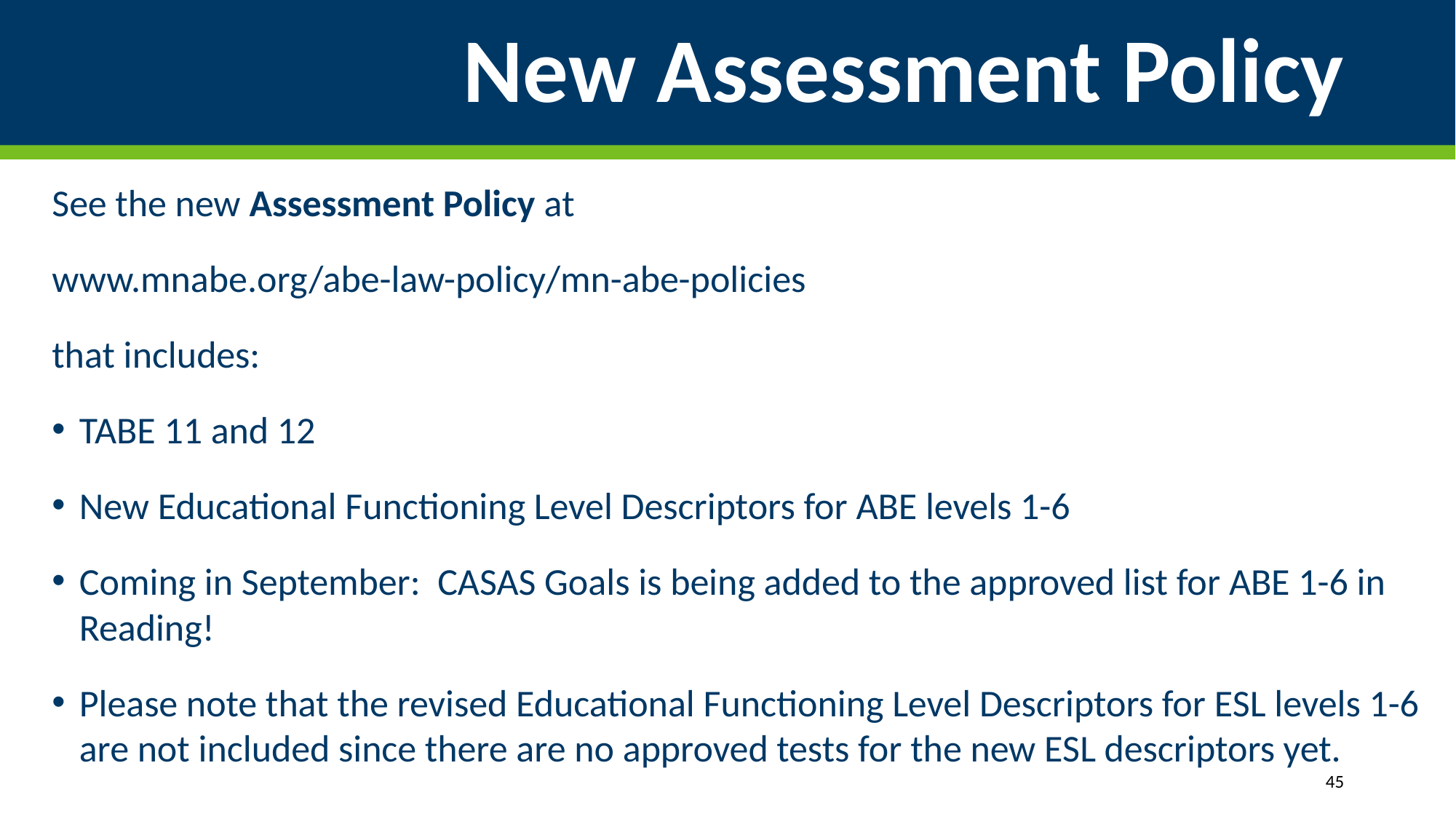

# New Assessment Policy
See the new Assessment Policy at
www.mnabe.org/abe-law-policy/mn-abe-policies
that includes:
TABE 11 and 12
New Educational Functioning Level Descriptors for ABE levels 1-6
Coming in September:  CASAS Goals is being added to the approved list for ABE 1-6 in Reading!
Please note that the revised Educational Functioning Level Descriptors for ESL levels 1-6 are not included since there are no approved tests for the new ESL descriptors yet.
45